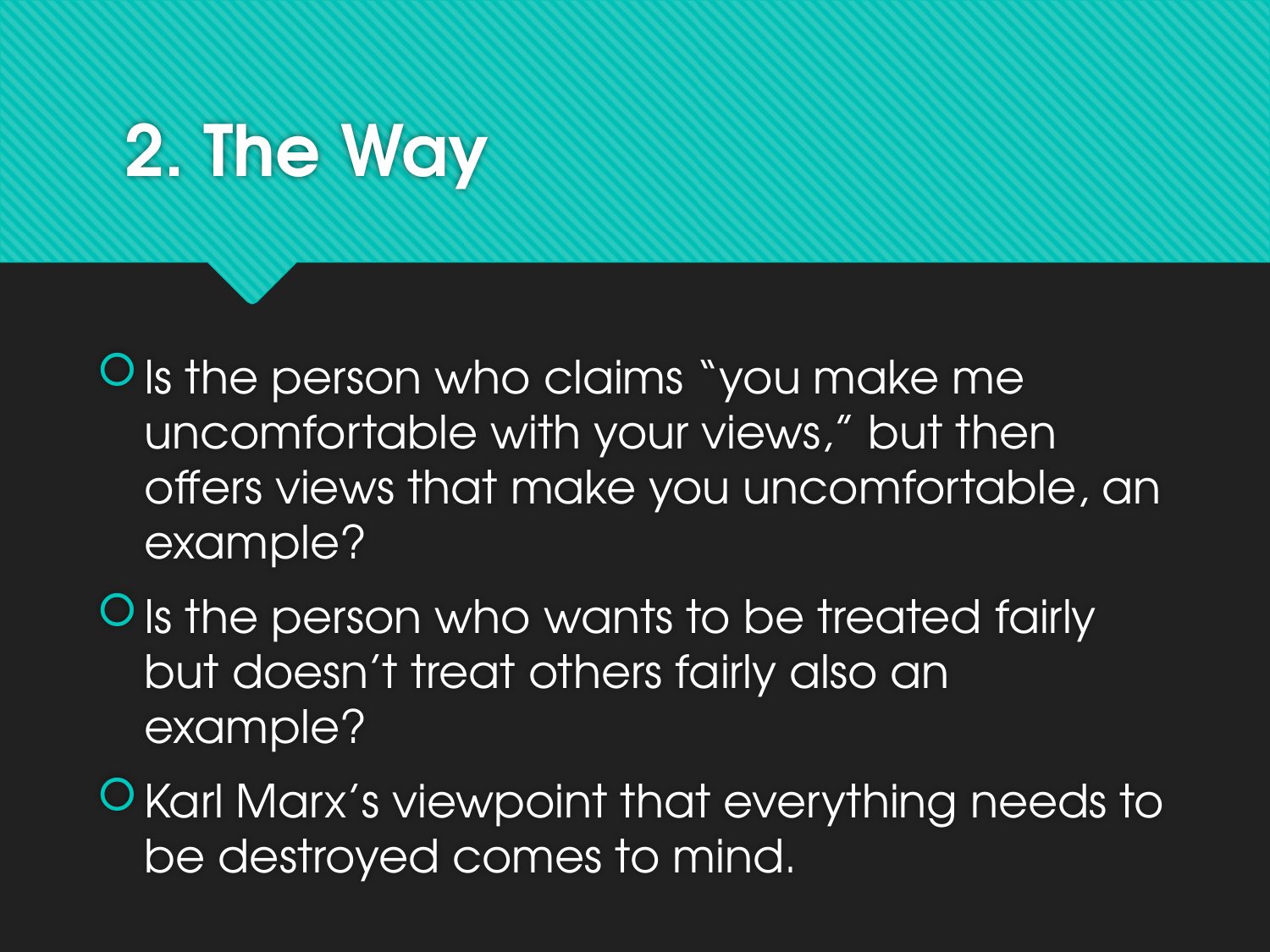

# 2. The Way
Is the person who claims “you make me uncomfortable with your views,” but then offers views that make you uncomfortable, an example?
Is the person who wants to be treated fairly but doesn’t treat others fairly also an example?
Karl Marx’s viewpoint that everything needs to be destroyed comes to mind.